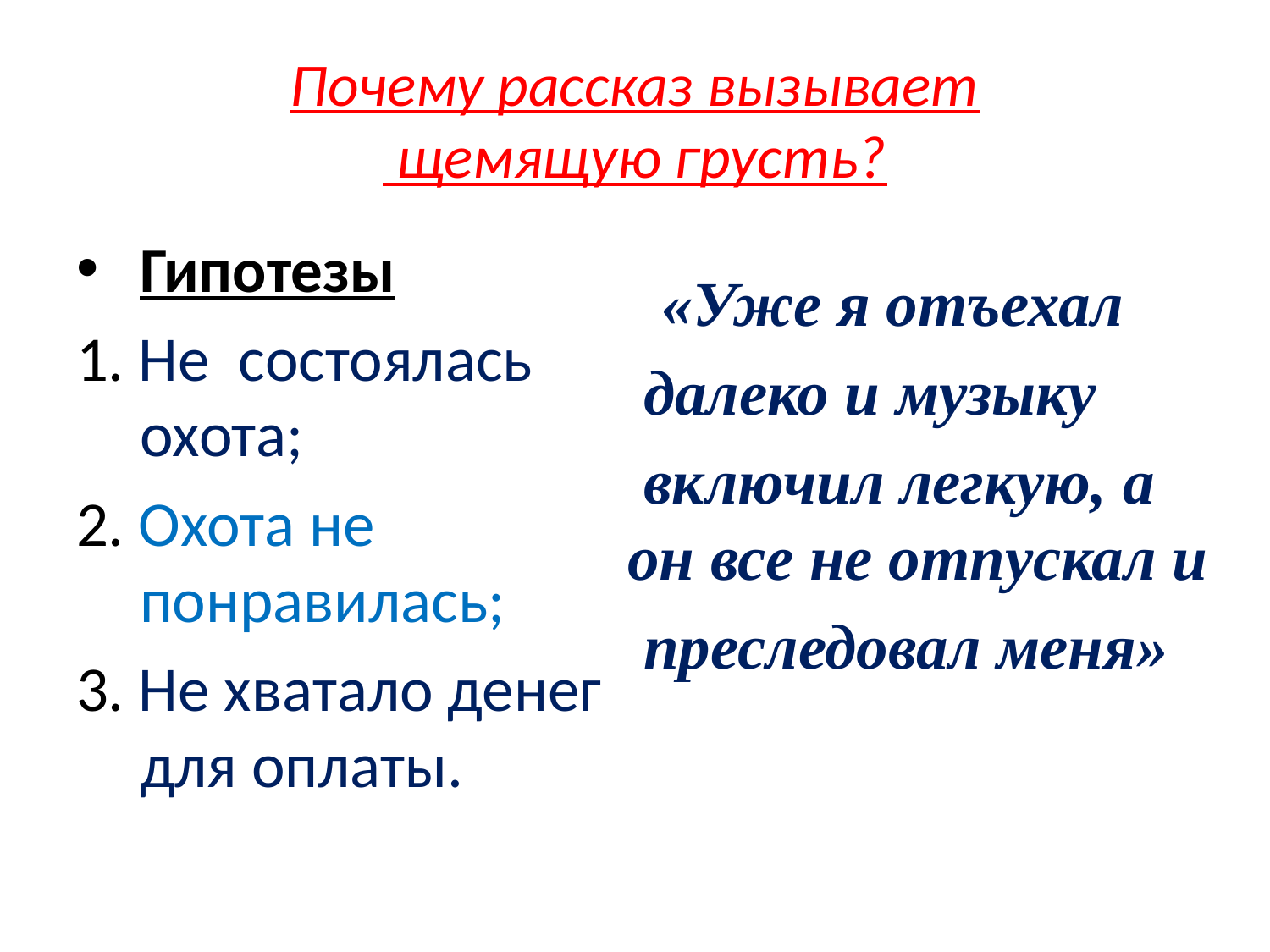

# Почему рассказ вызывает щемящую грусть?
Гипотезы
1. Не  состоялась охота;
2. Охота не понравилась;
3. Не хватало денег для оплаты.
   «Уже я отъехал
 далеко и музыку
 включил легкую, а он все не отпускал и
 преследовал меня»